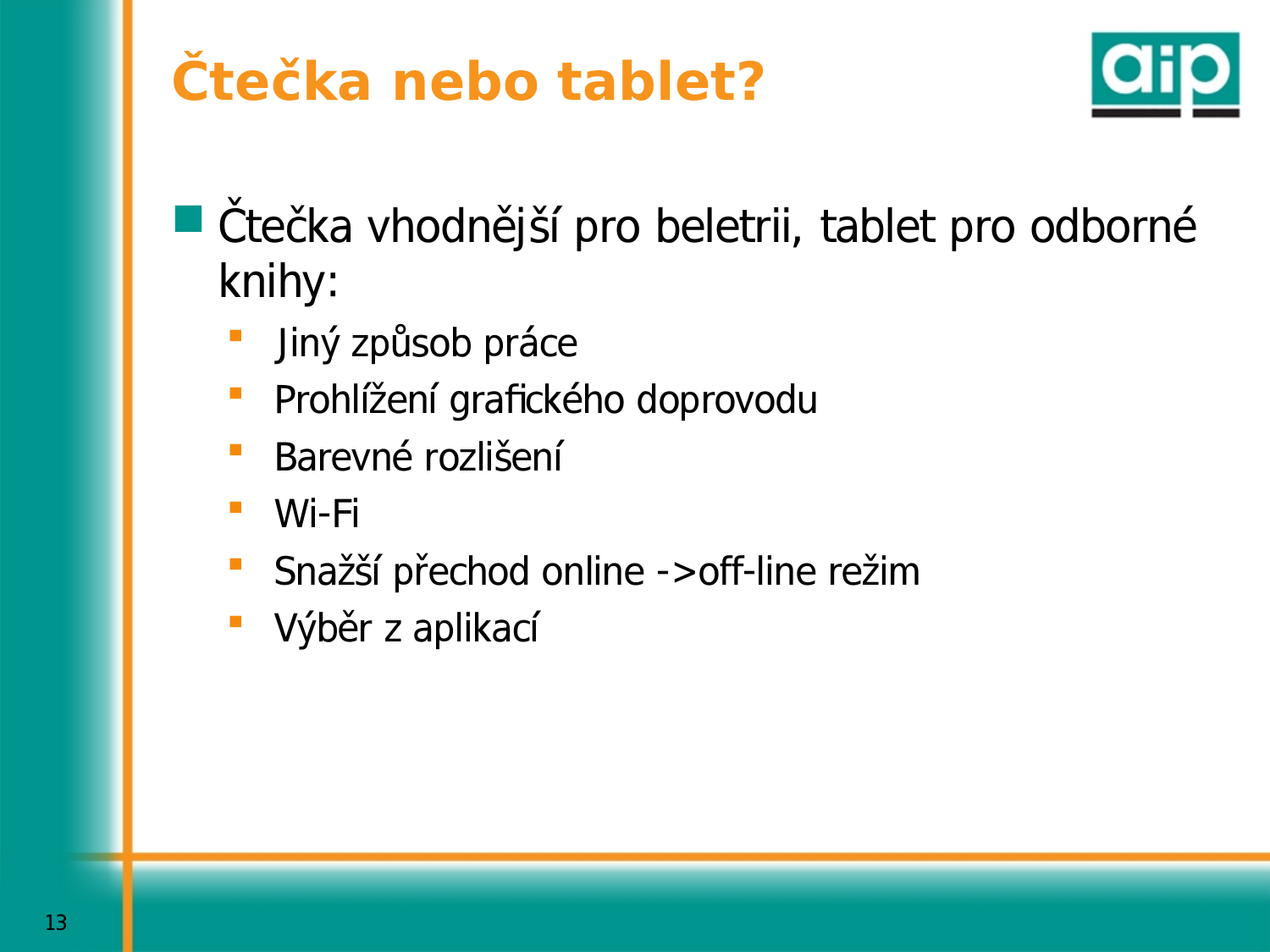

Čtečka nebo tablet?
Čtečka vhodnější pro beletrii, tablet pro odborné knihy:
Jiný způsob práce
Prohlížení grafického doprovodu
Barevné rozlišení
Wi-Fi
Snažší přechod online ->off-line režim
Výběr z aplikací
13